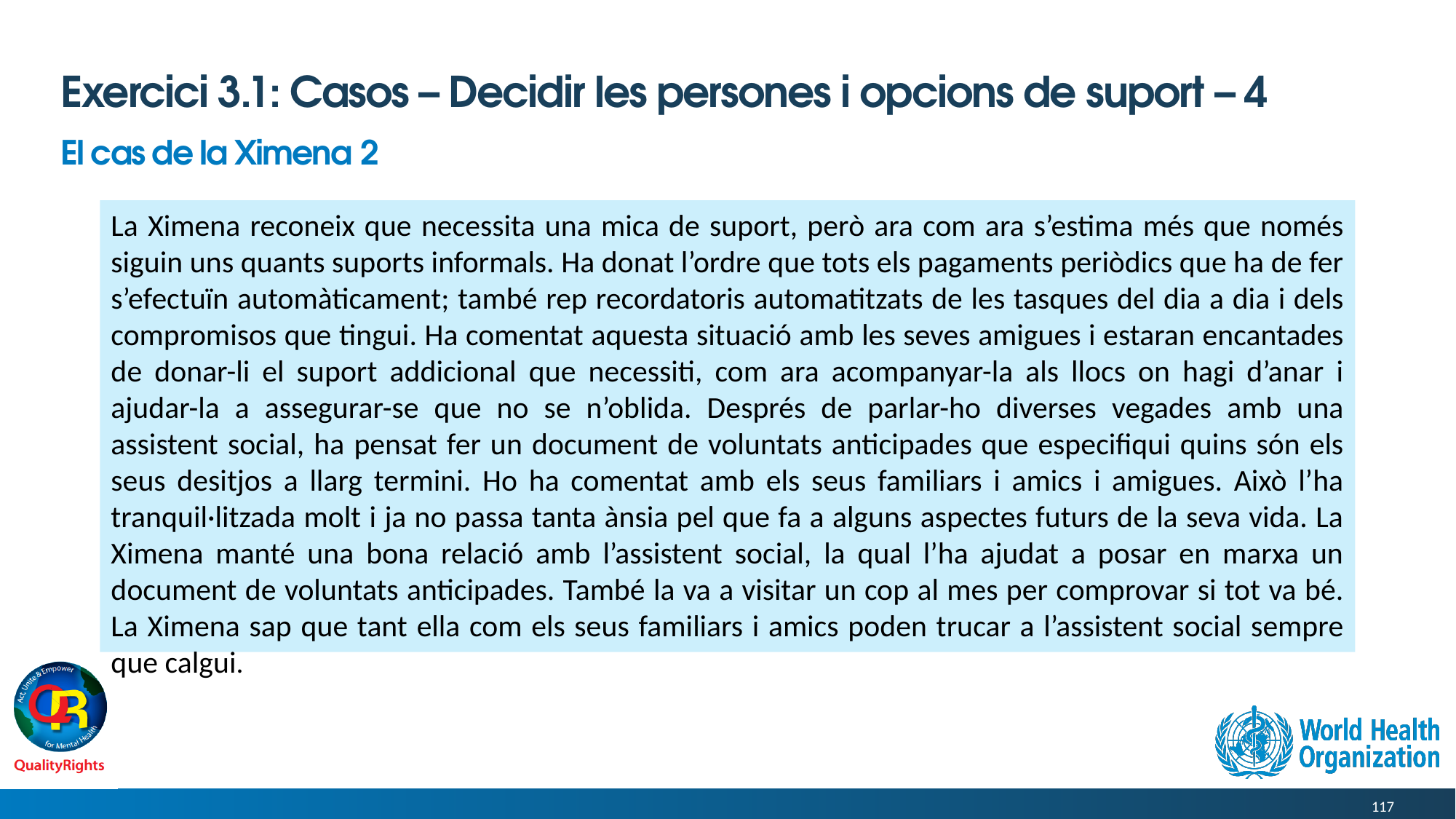

# Exercici 3.1: Casos – Decidir les persones i opcions de suport – 4
El cas de la Ximena 2
La Ximena reconeix que necessita una mica de suport, però ara com ara s’estima més que només siguin uns quants suports informals. Ha donat l’ordre que tots els pagaments periòdics que ha de fer s’efectuïn automàticament; també rep recordatoris automatitzats de les tasques del dia a dia i dels compromisos que tingui. Ha comentat aquesta situació amb les seves amigues i estaran encantades de donar-li el suport addicional que necessiti, com ara acompanyar-la als llocs on hagi d’anar i ajudar-la a assegurar-se que no se n’oblida. Després de parlar-ho diverses vegades amb una assistent social, ha pensat fer un document de voluntats anticipades que especifiqui quins són els seus desitjos a llarg termini. Ho ha comentat amb els seus familiars i amics i amigues. Això l’ha tranquil·litzada molt i ja no passa tanta ànsia pel que fa a alguns aspectes futurs de la seva vida. La Ximena manté una bona relació amb l’assistent social, la qual l’ha ajudat a posar en marxa un document de voluntats anticipades. També la va a visitar un cop al mes per comprovar si tot va bé. La Ximena sap que tant ella com els seus familiars i amics poden trucar a l’assistent social sempre que calgui.